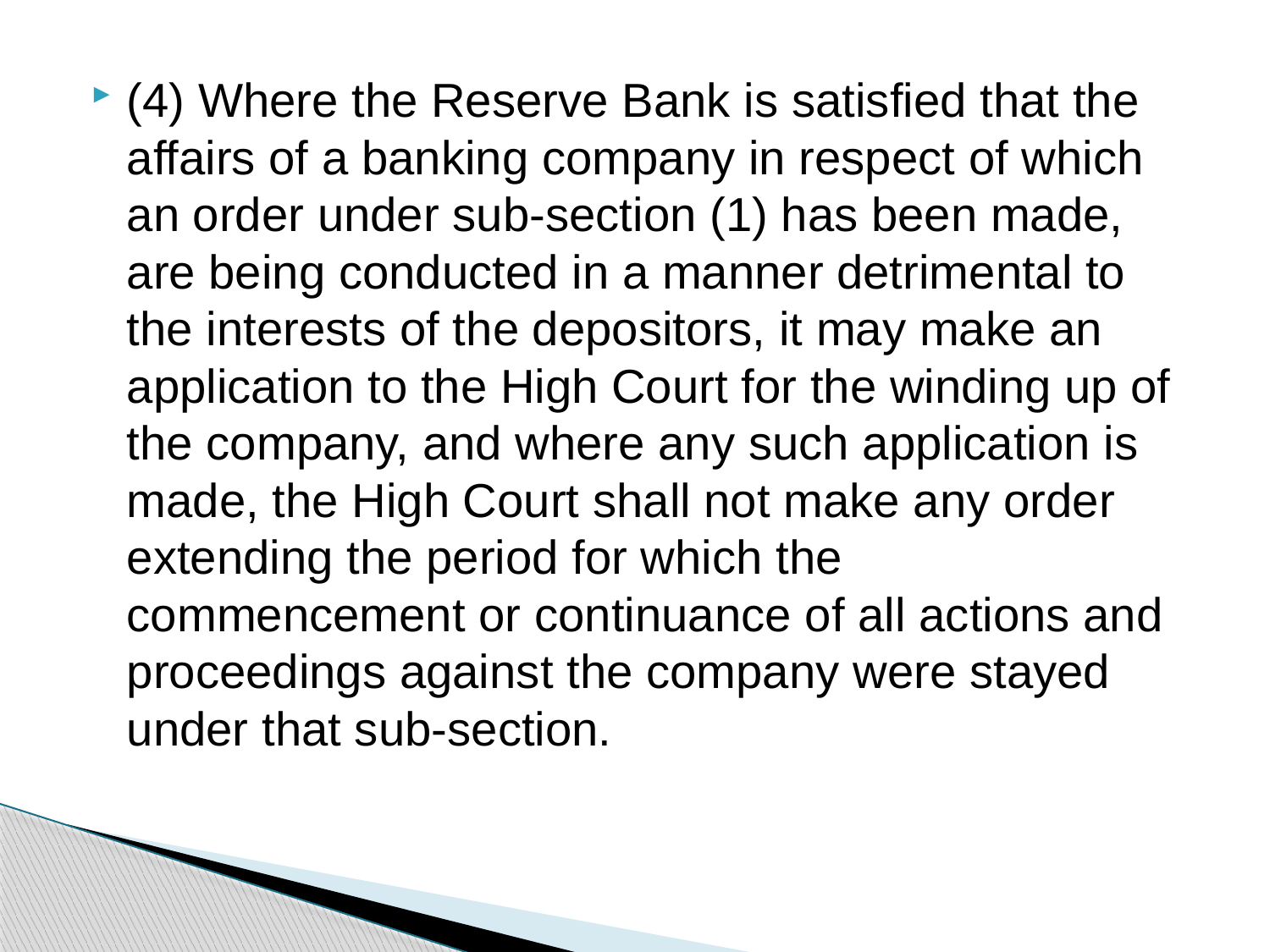

(4) Where the Reserve Bank is satisfied that the affairs of a banking company in respect of which an order under sub-section (1) has been made, are being conducted in a manner detrimental to the interests of the depositors, it may make an application to the High Court for the winding up of the company, and where any such application is made, the High Court shall not make any order extending the period for which the commencement or continuance of all actions and proceedings against the company were stayed under that sub-section.